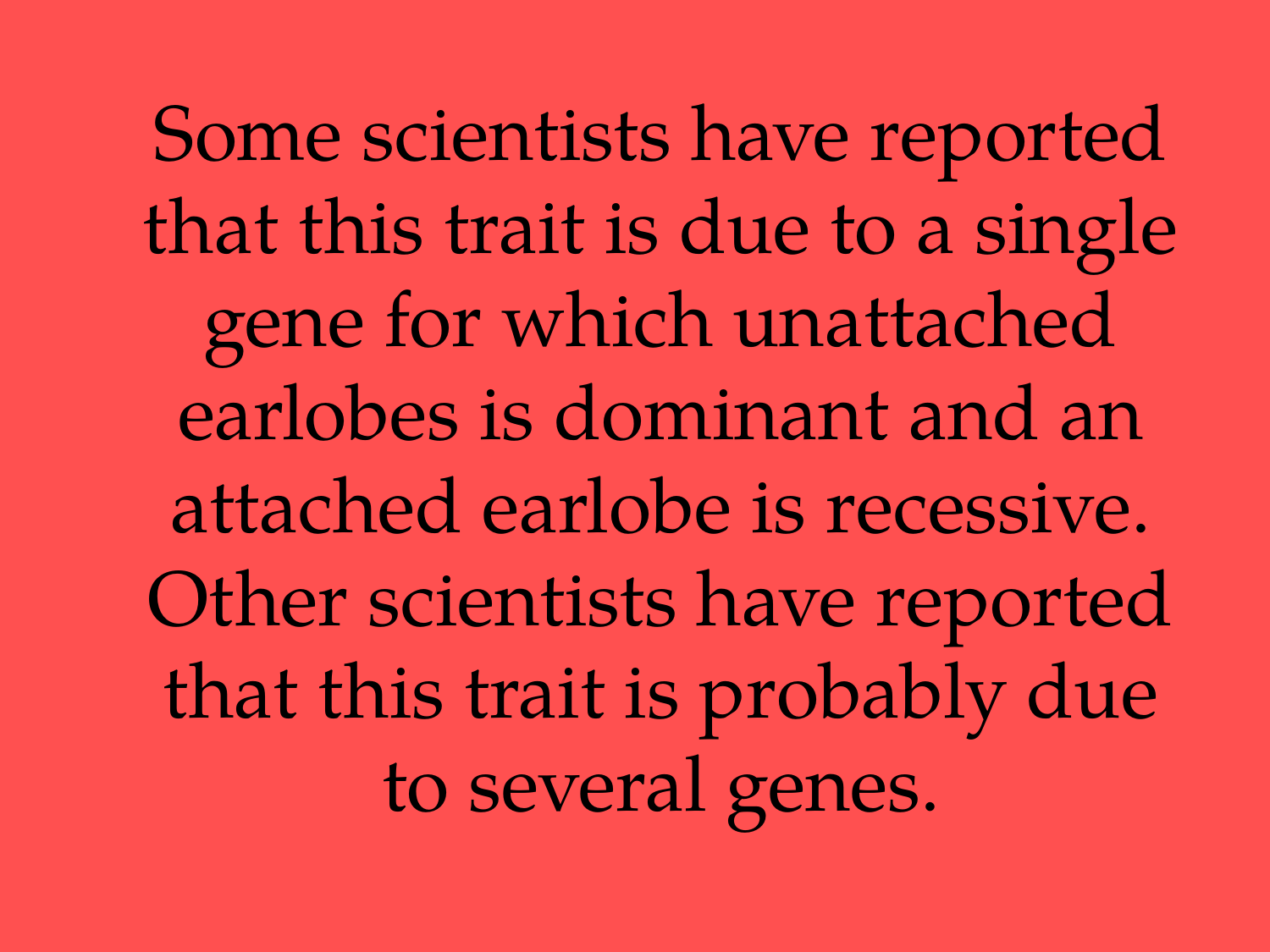

# Some scientists have reported that this trait is due to a single gene for which unattached earlobes is dominant and an attached earlobe is recessive. Other scientists have reported that this trait is probably due to several genes.